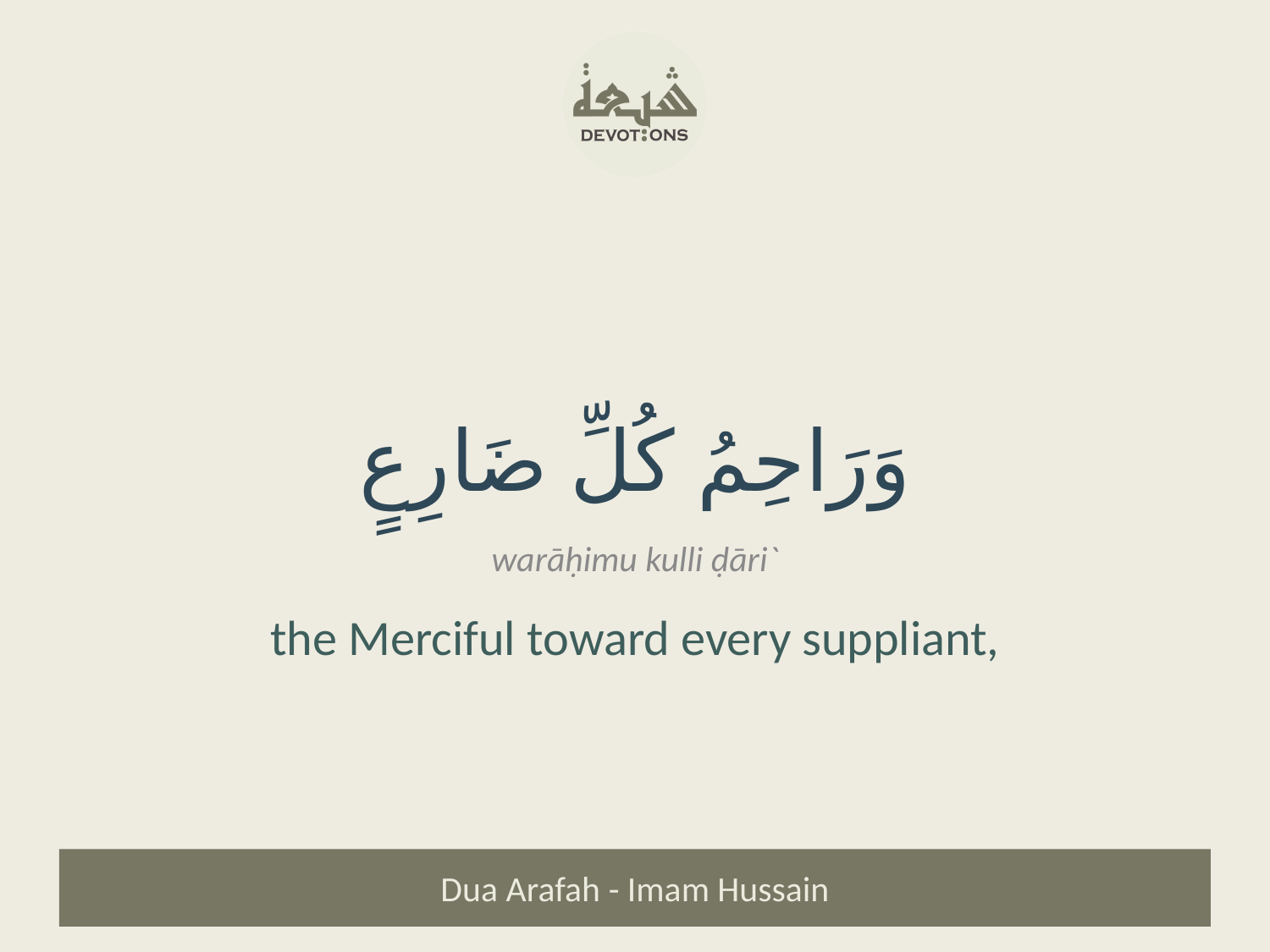

وَرَاحِمُ كُلِّ ضَارِعٍ
warāḥimu kulli ḍāri`
the Merciful toward every suppliant,
Dua Arafah - Imam Hussain